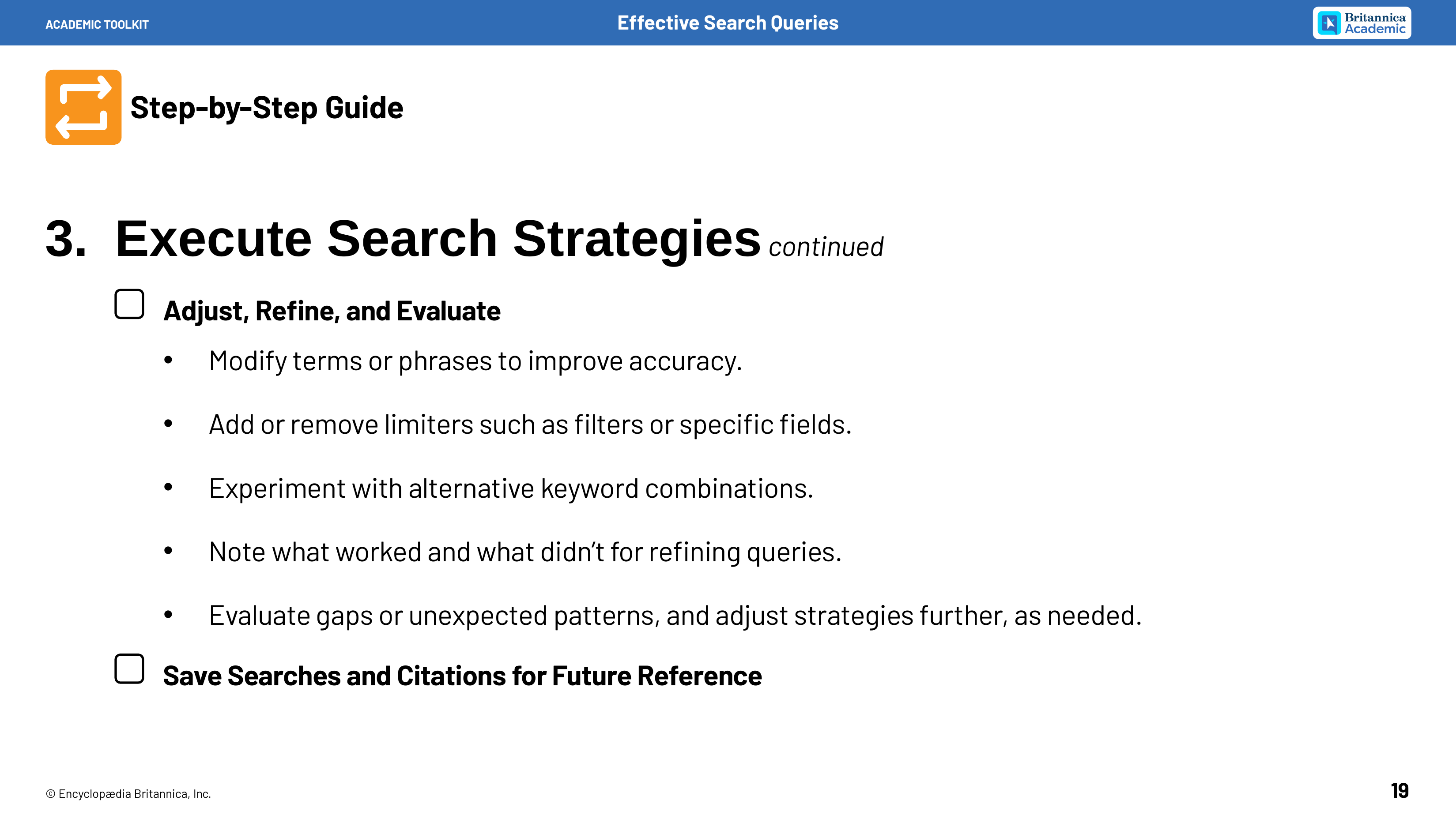

Effective Search Queries
ACADEMIC TOOLKIT

Step-by-Step Guide
3.	Execute Search Strategies continued
Adjust, Refine, and Evaluate
Modify terms or phrases to improve accuracy.
Add or remove limiters such as filters or specific fields.
Experiment with alternative keyword combinations.
Note what worked and what didn’t for refining queries.
Evaluate gaps or unexpected patterns, and adjust strategies further, as needed.
Save Searches and Citations for Future Reference

19
© Encyclopædia Britannica, Inc.